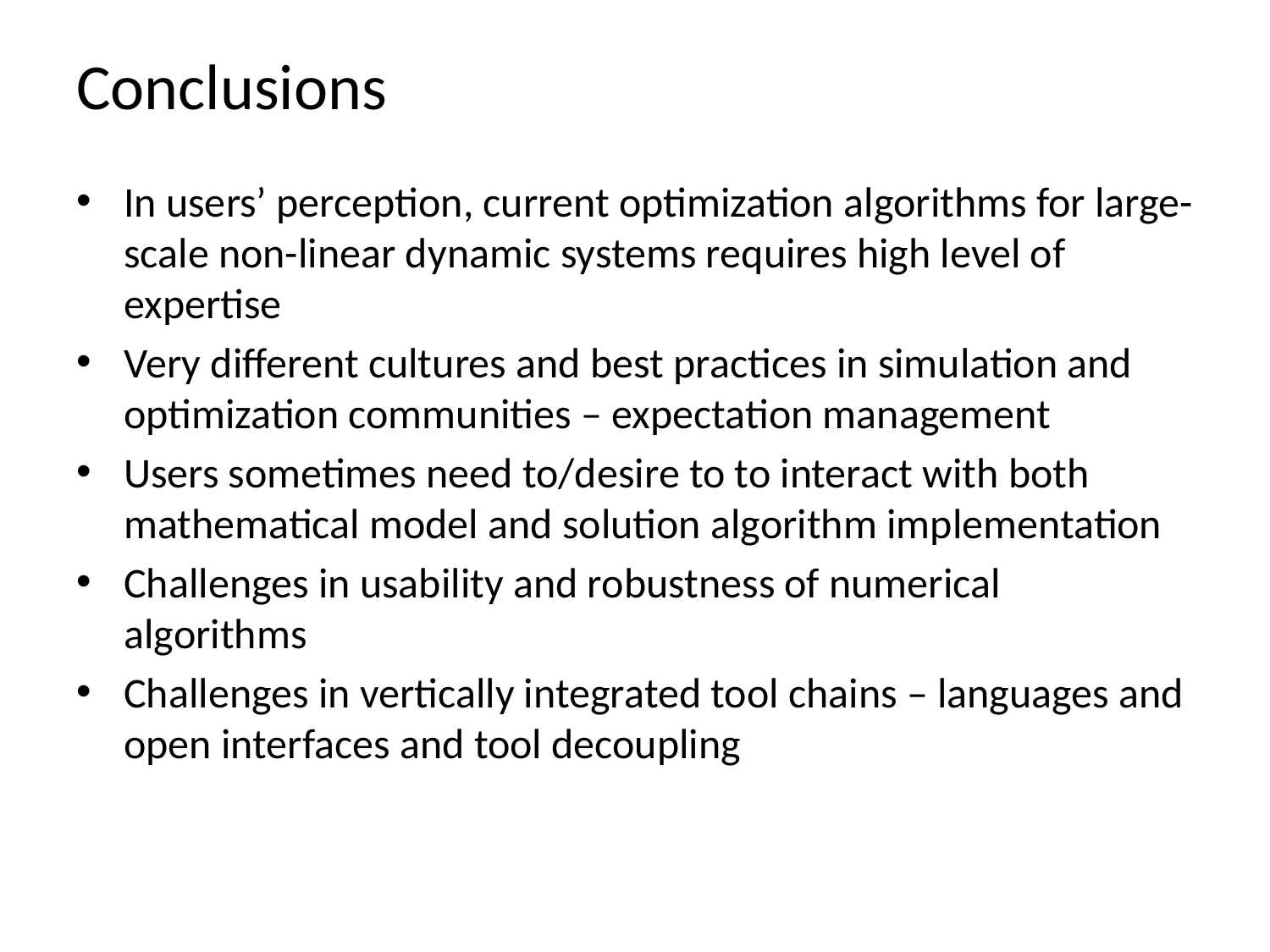

# Conclusions
In users’ perception, current optimization algorithms for large-scale non-linear dynamic systems requires high level of expertise
Very different cultures and best practices in simulation and optimization communities – expectation management
Users sometimes need to/desire to to interact with both mathematical model and solution algorithm implementation
Challenges in usability and robustness of numerical algorithms
Challenges in vertically integrated tool chains – languages and open interfaces and tool decoupling